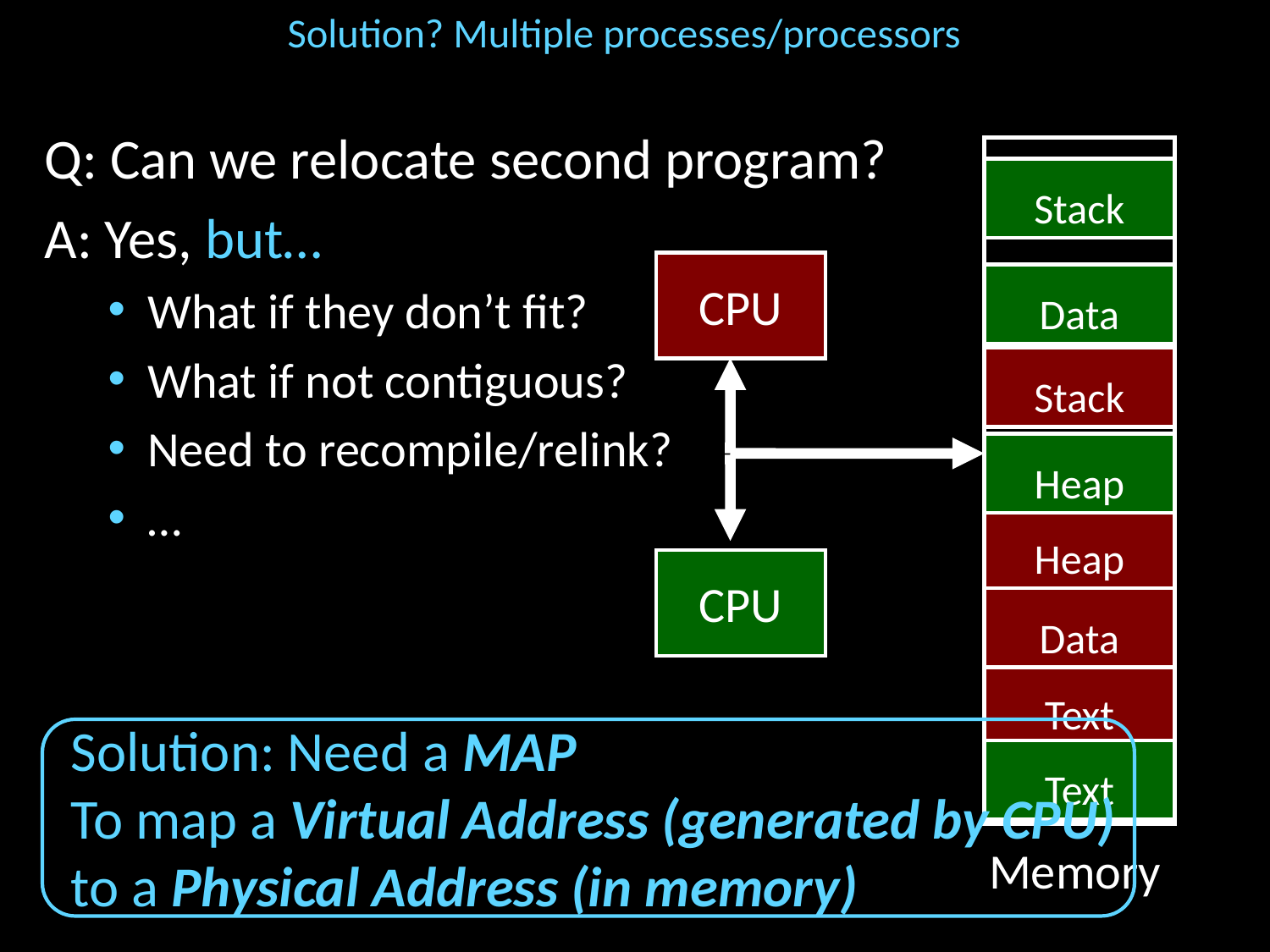

# Solution? Multiple processes/processors
Q: Can we relocate second program?
A: Yes, but…
What if they don’t fit?
What if not contiguous?
Need to recompile/relink?
…

Stack
CPU
Data
Stack

Heap

Heap
CPU
Data
Text
Solution: Need a MAP
To map a Virtual Address (generated by CPU)
to a Physical Address (in memory)

Text
Memory